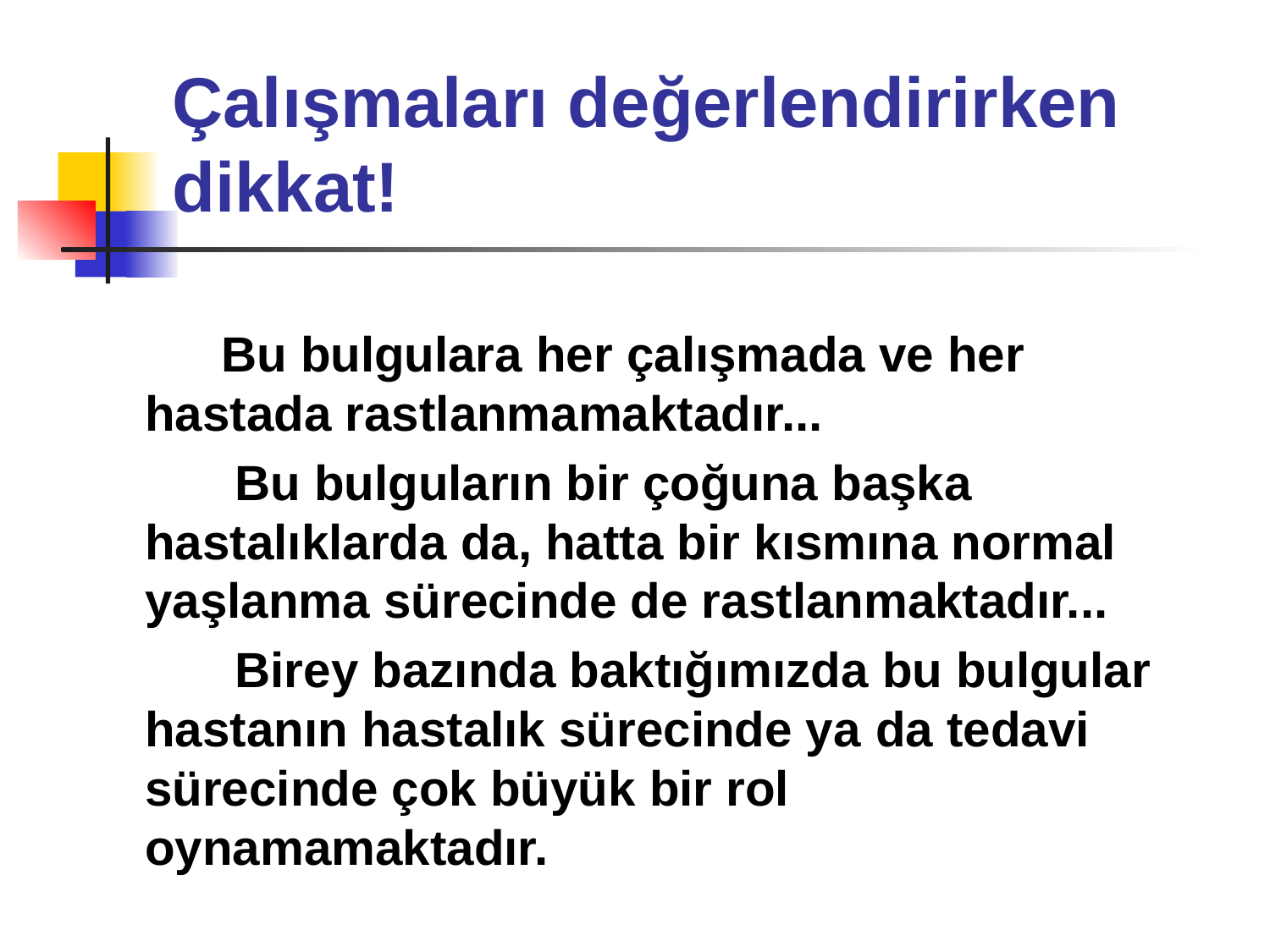

# Çalışmaları değerlendirirken dikkat!
         Bu bulgulara her çalışmada ve her hastada rastlanmamaktadır...
          Bu bulguların bir çoğuna başka hastalıklarda da, hatta bir kısmına normal yaşlanma sürecinde de rastlanmaktadır...
          Birey bazında baktığımızda bu bulgular hastanın hastalık sürecinde ya da tedavi sürecinde çok büyük bir rol oynamamaktadır.